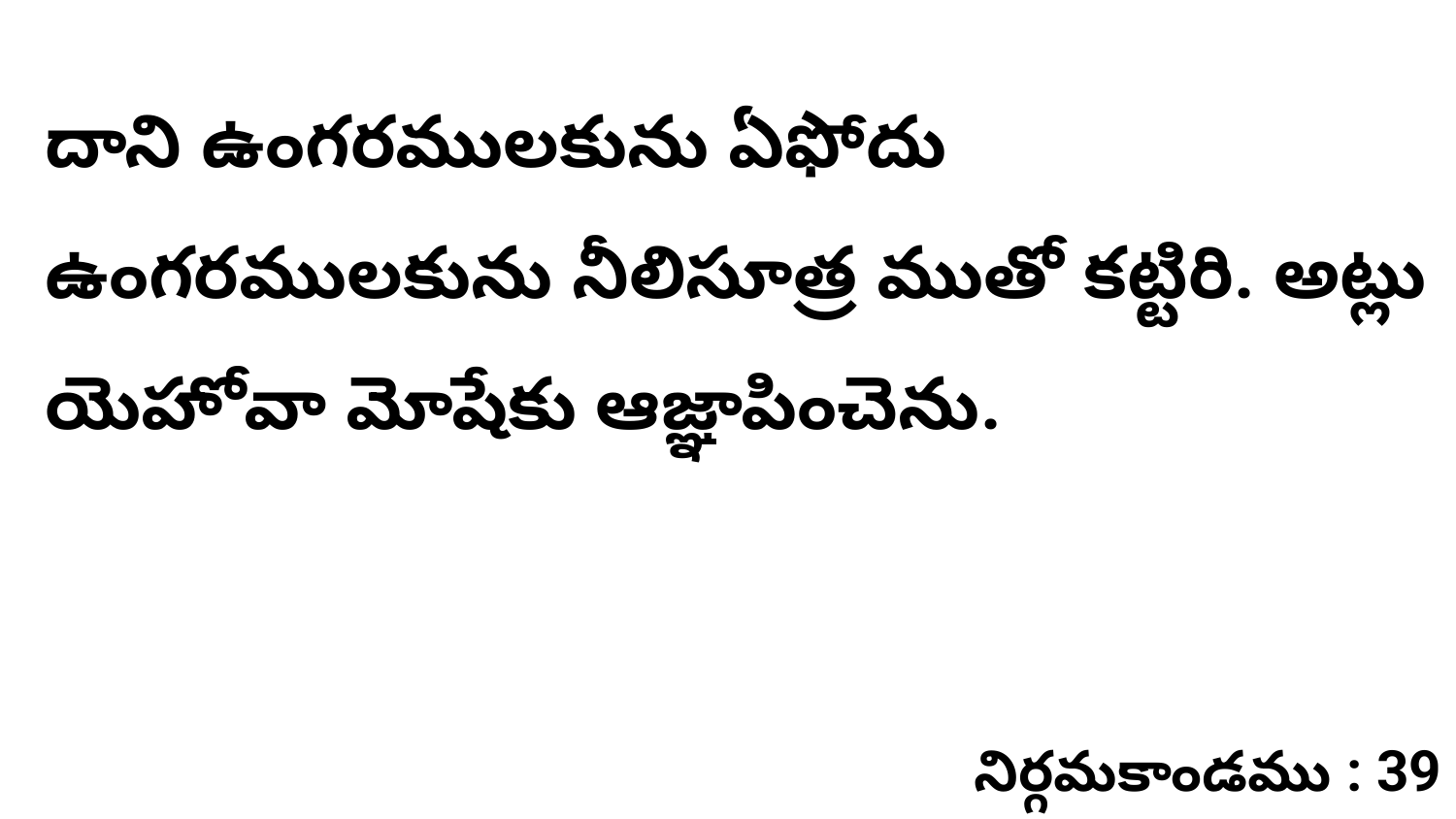

దాని ఉంగరములకును ఏఫోదు ఉంగరములకును నీలిసూత్ర ముతో కట్టిరి. అట్లు యెహోవా మోషేకు ఆజ్ఞాపించెను.
నిర్గమకాండము : 39